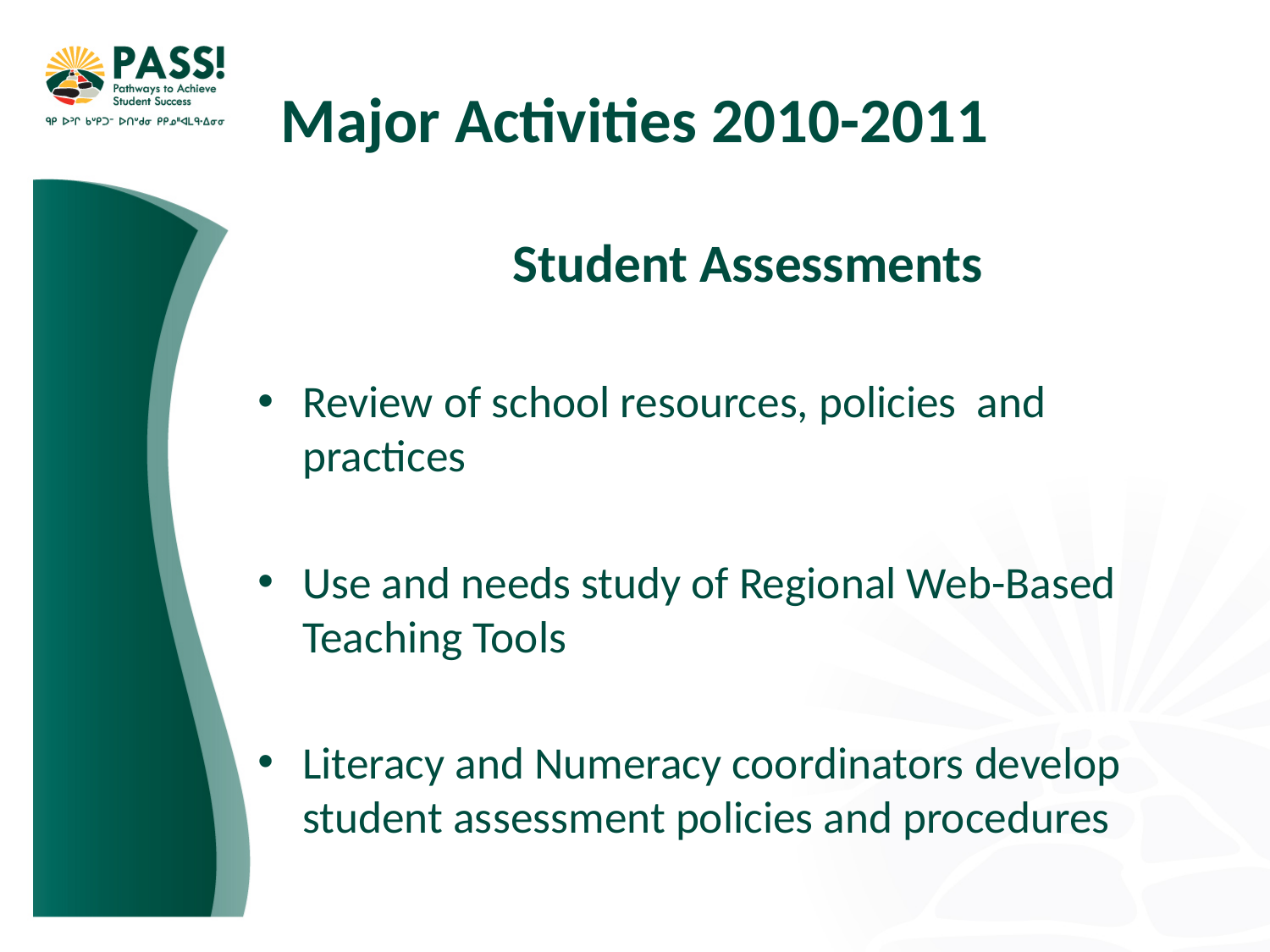

# Major Activities 2010-2011
	Student Assessments

Review of school resources, policies  and practices

Use and needs study of Regional Web-Based Teaching Tools

Literacy and Numeracy coordinators develop student assessment policies and procedures